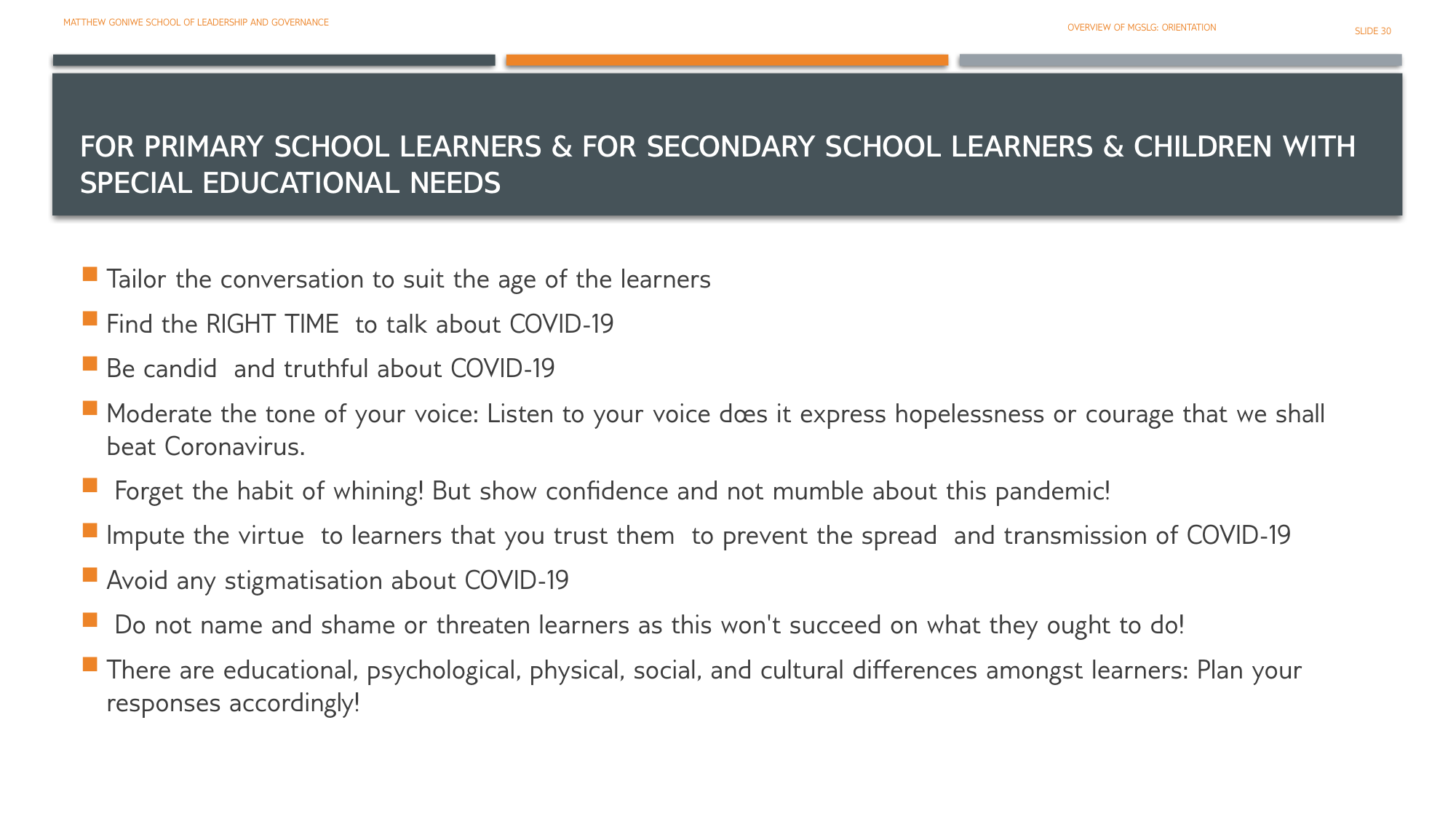

Matthew Goniwe school of leadership and governance
OVERVIEW OF MGSLG: ORIENTATION
SLIDE 30
# FOR PRIMARY SCHOOL LEARNERS & FOR SECONDARY SCHOOL LEARNERS & CHILDREN WITH SPECIAL EDUCATIONAL NEEDS
Tailor the conversation to suit the age of the learners
Find the RIGHT TIME  to talk about COVID-19
Be candid  and truthful about COVID-19
Moderate the tone of your voice: Listen to your voice does it express hopelessness or courage that we shall beat Coronavirus.
 Forget the habit of whining! But show confidence and not mumble about this pandemic!
Impute the virtue  to learners that you trust them  to prevent the spread  and transmission of COVID-19
Avoid any stigmatisation about COVID-19
 Do not name and shame or threaten learners as this won't succeed on what they ought to do!
There are educational, psychological, physical, social, and cultural differences amongst learners: Plan your responses accordingly!